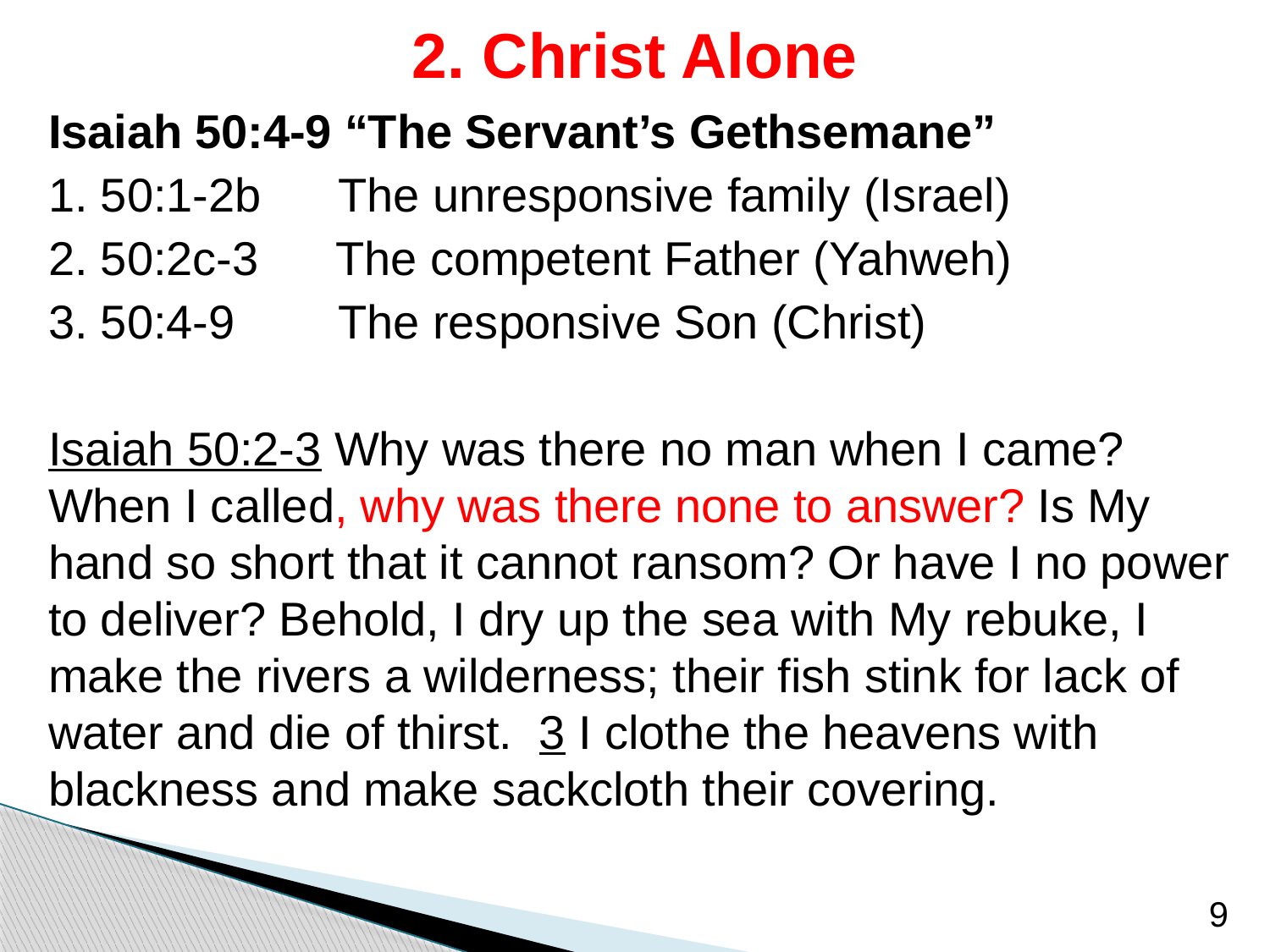

# 2. Christ Alone
Isaiah 50:4-9 “The Servant’s Gethsemane”
1. 50:1-2b      The unresponsive family (Israel)
2. 50:2c-3      The competent Father (Yahweh)
3. 50:4-9        The responsive Son (Christ)

Isaiah 50:2-3 Why was there no man when I came? When I called, why was there none to answer? Is My hand so short that it cannot ransom? Or have I no power to deliver? Behold, I dry up the sea with My rebuke, I make the rivers a wilderness; their fish stink for lack of water and die of thirst.  3 I clothe the heavens with blackness and make sackcloth their covering.
9